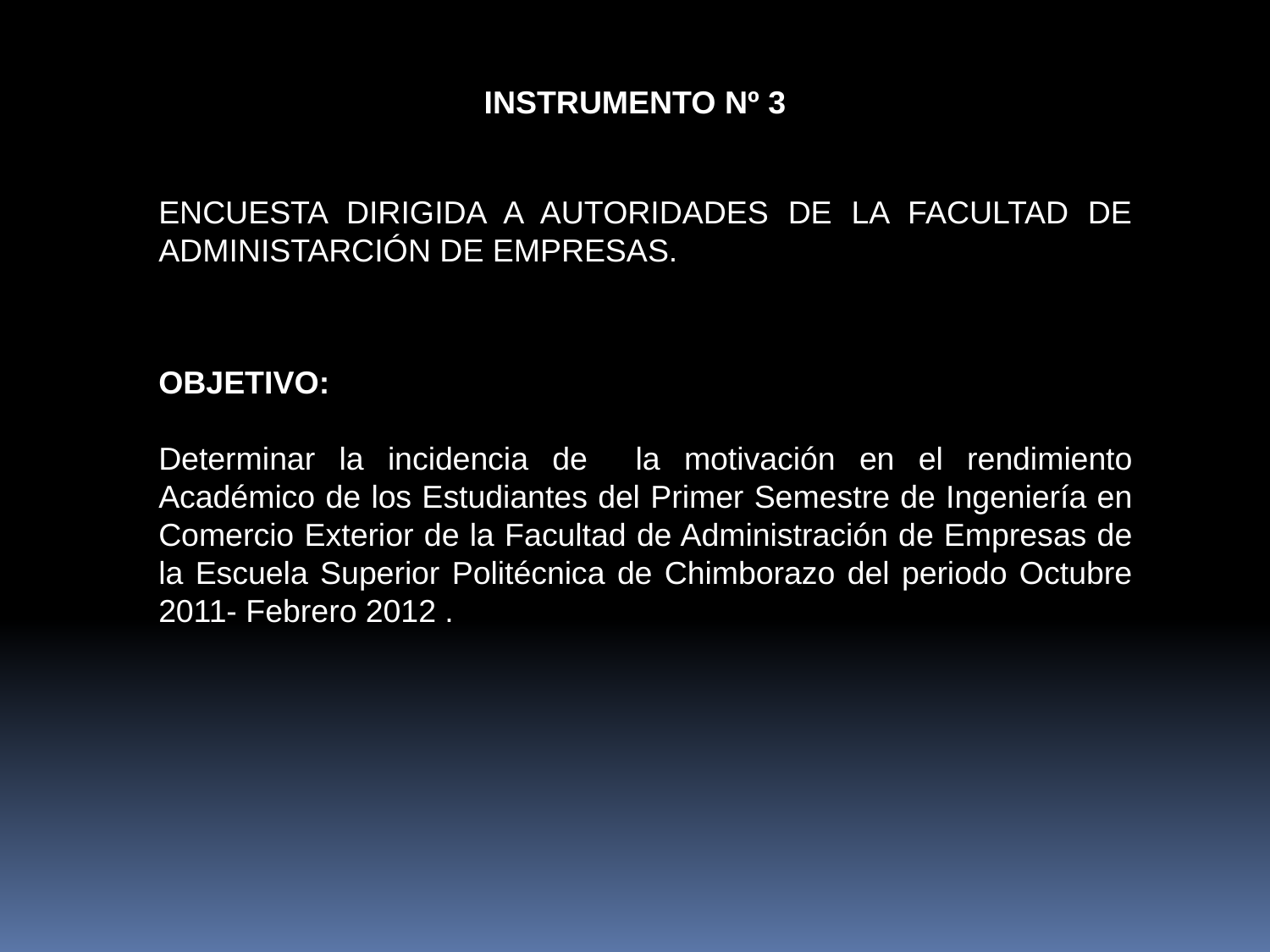

INSTRUMENTO Nº 3
ENCUESTA DIRIGIDA A AUTORIDADES DE LA FACULTAD DE ADMINISTARCIÓN DE EMPRESAS.
OBJETIVO:

Determinar la incidencia de  la motivación en el rendimiento Académico de los Estudiantes del Primer Semestre de Ingeniería en Comercio Exterior de la Facultad de Administración de Empresas de la Escuela Superior Politécnica de Chimborazo del periodo Octubre 2011- Febrero 2012 .